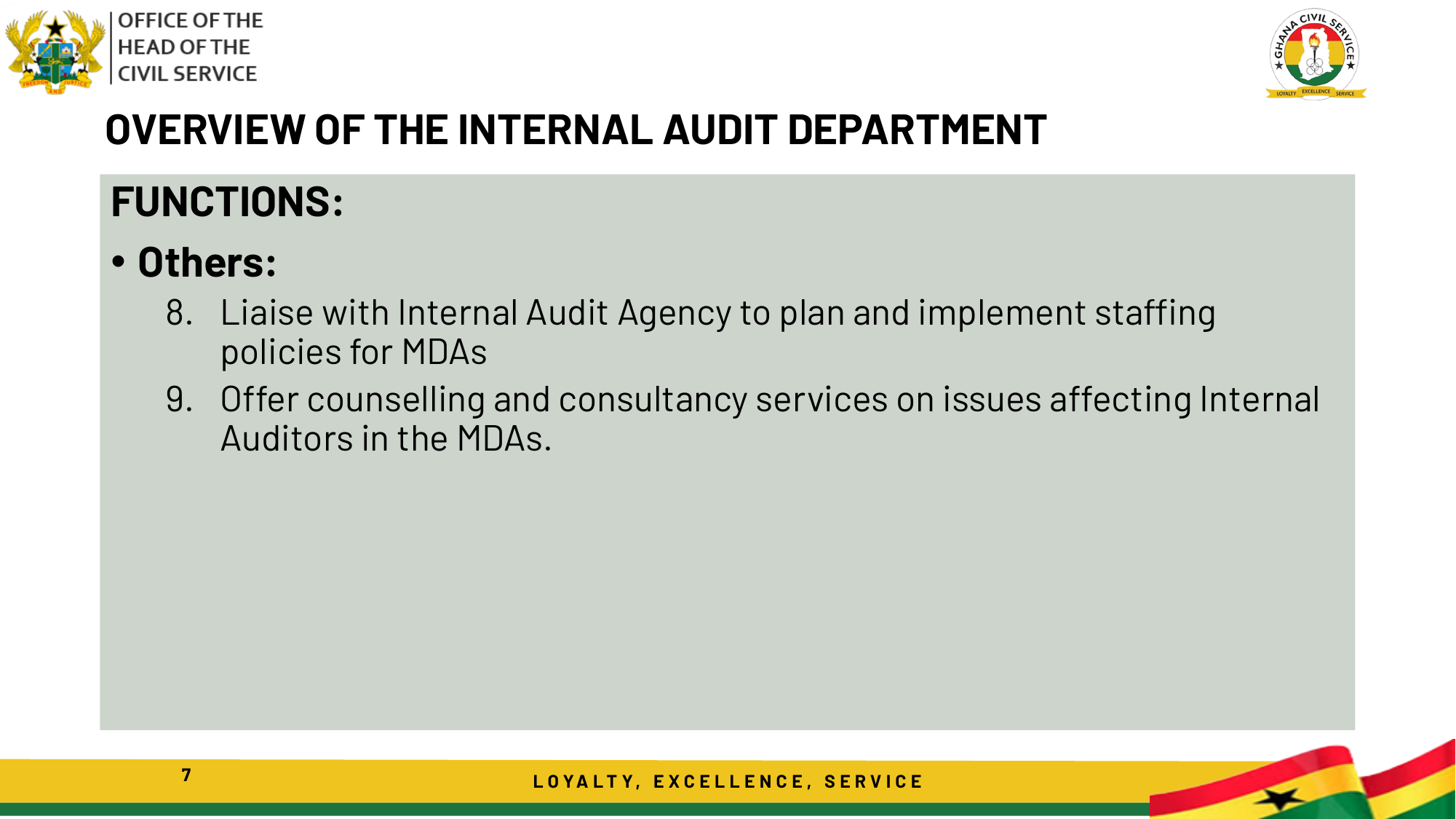

# OVERVIEW OF THE INTERNAL AUDIT DEPARTMENT
FUNCTIONS:
Others:
Liaise with Internal Audit Agency to plan and implement staffing policies for MDAs
Offer counselling and consultancy services on issues affecting Internal Auditors in the MDAs.
7
LOYALTY, EXCELLENCE, SERVICE